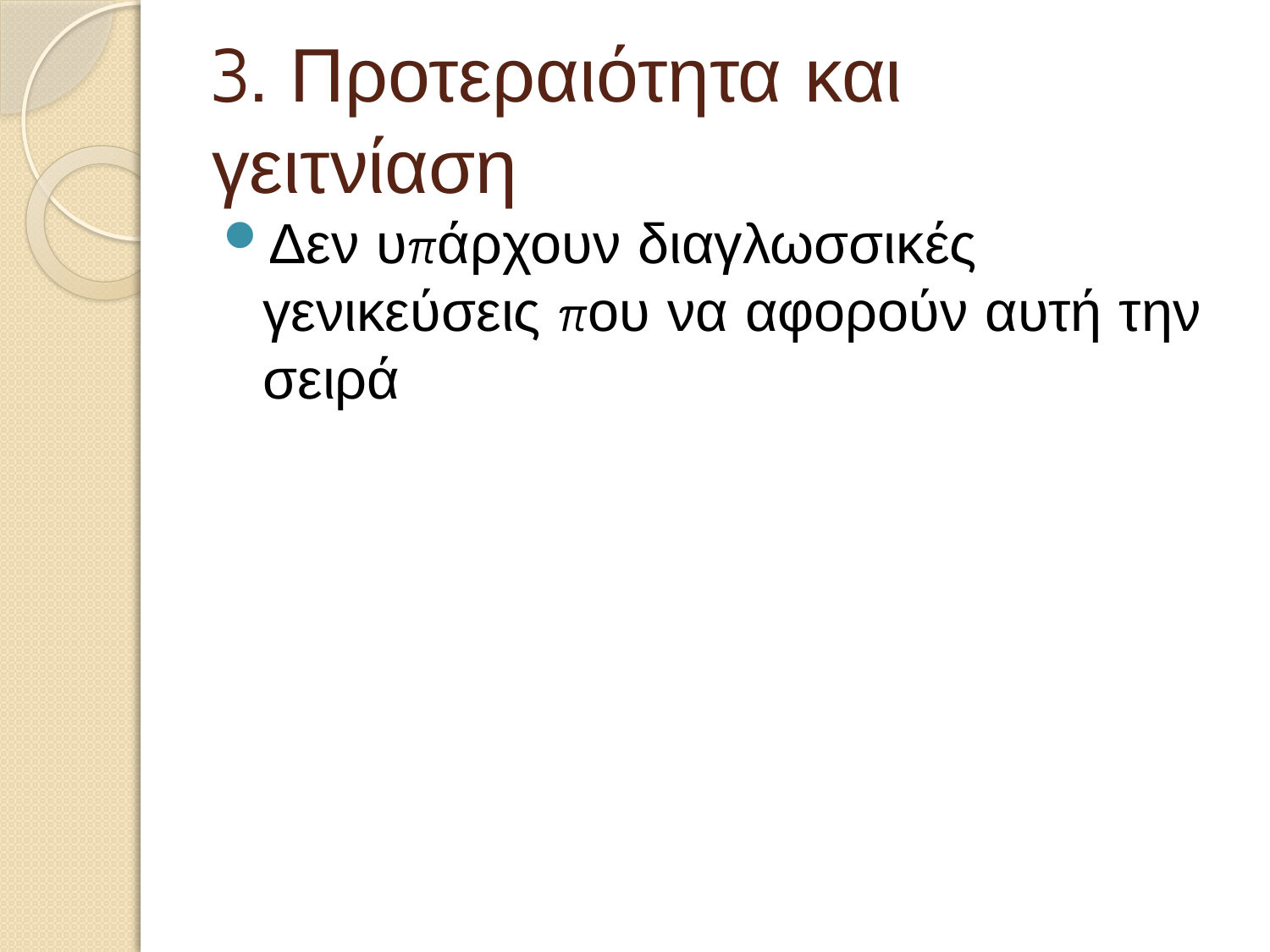

# 3. Προτεραιότητα και γειτνίαση
Δεν υπάρχουν διαγλωσσικές γενικεύσεις που να αφορούν αυτή την σειρά